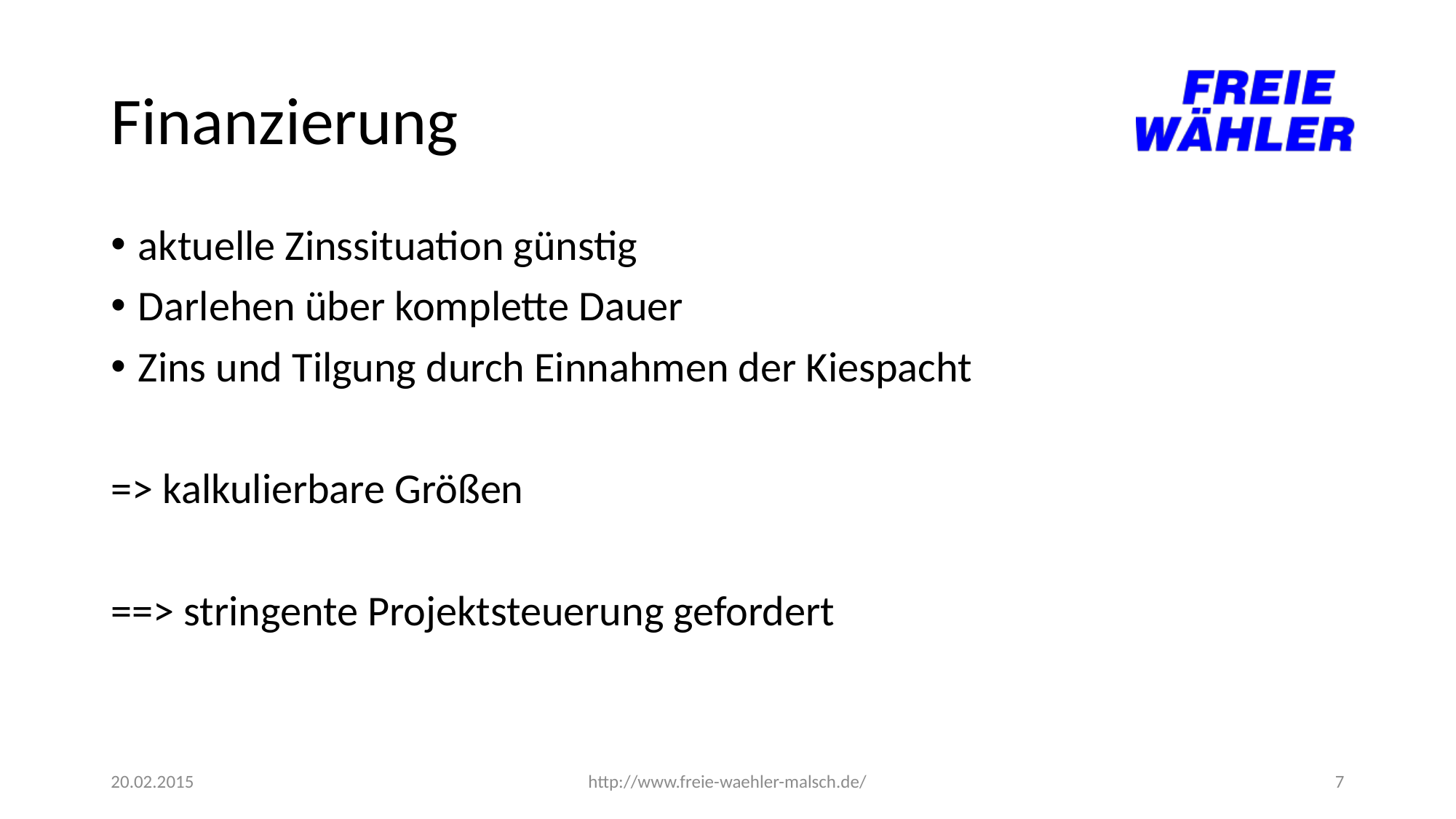

# Finanzierung
aktuelle Zinssituation günstig
Darlehen über komplette Dauer
Zins und Tilgung durch Einnahmen der Kiespacht

=> kalkulierbare Größen

==> stringente Projektsteuerung gefordert

20.02.2015
http://www.freie-waehler-malsch.de/
7